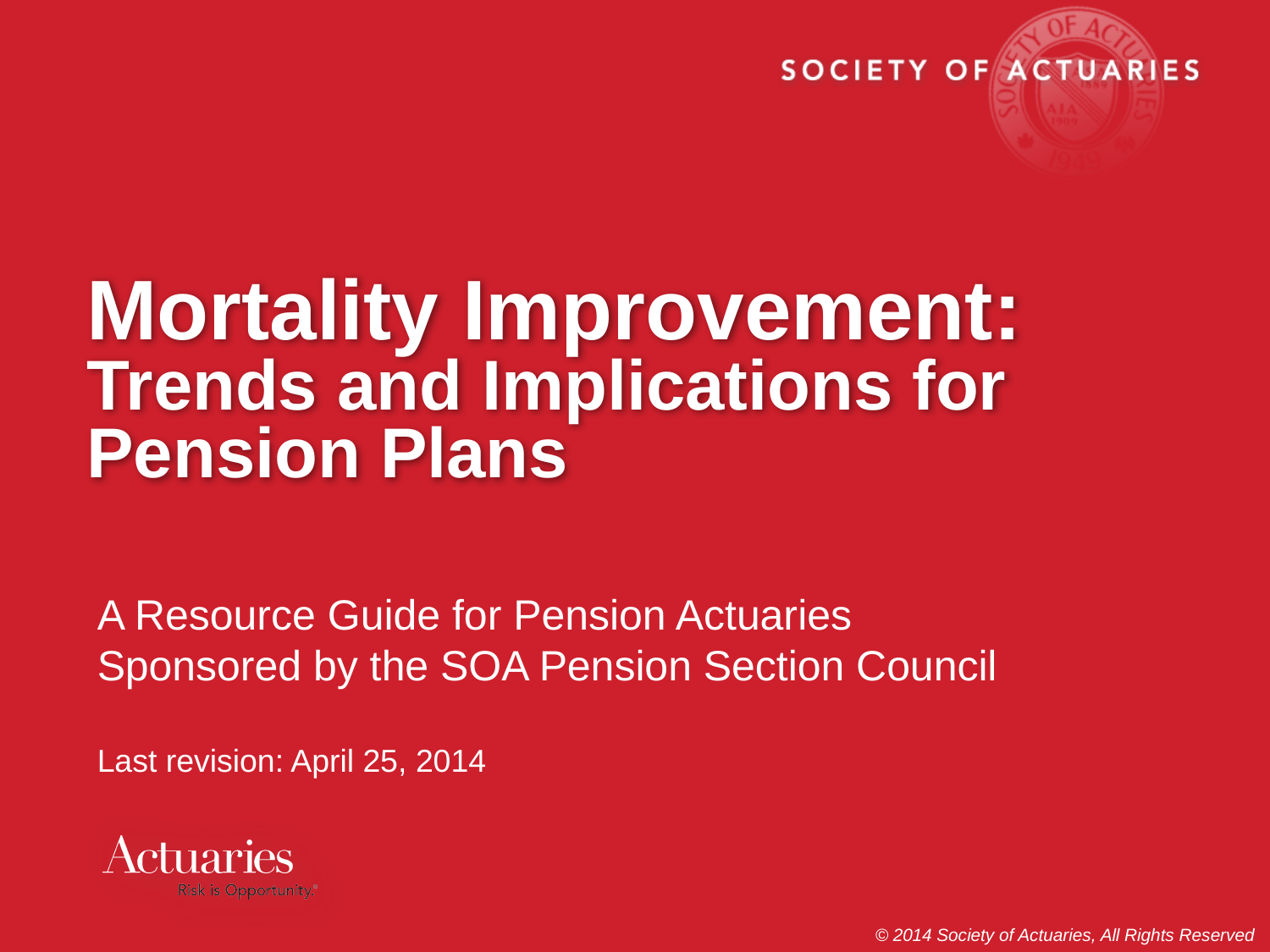

# Mortality Improvement: Trends and Implications for Pension Plans
A Resource Guide for Pension Actuaries
Sponsored by the SOA Pension Section Council

Last revision: April 25, 2014